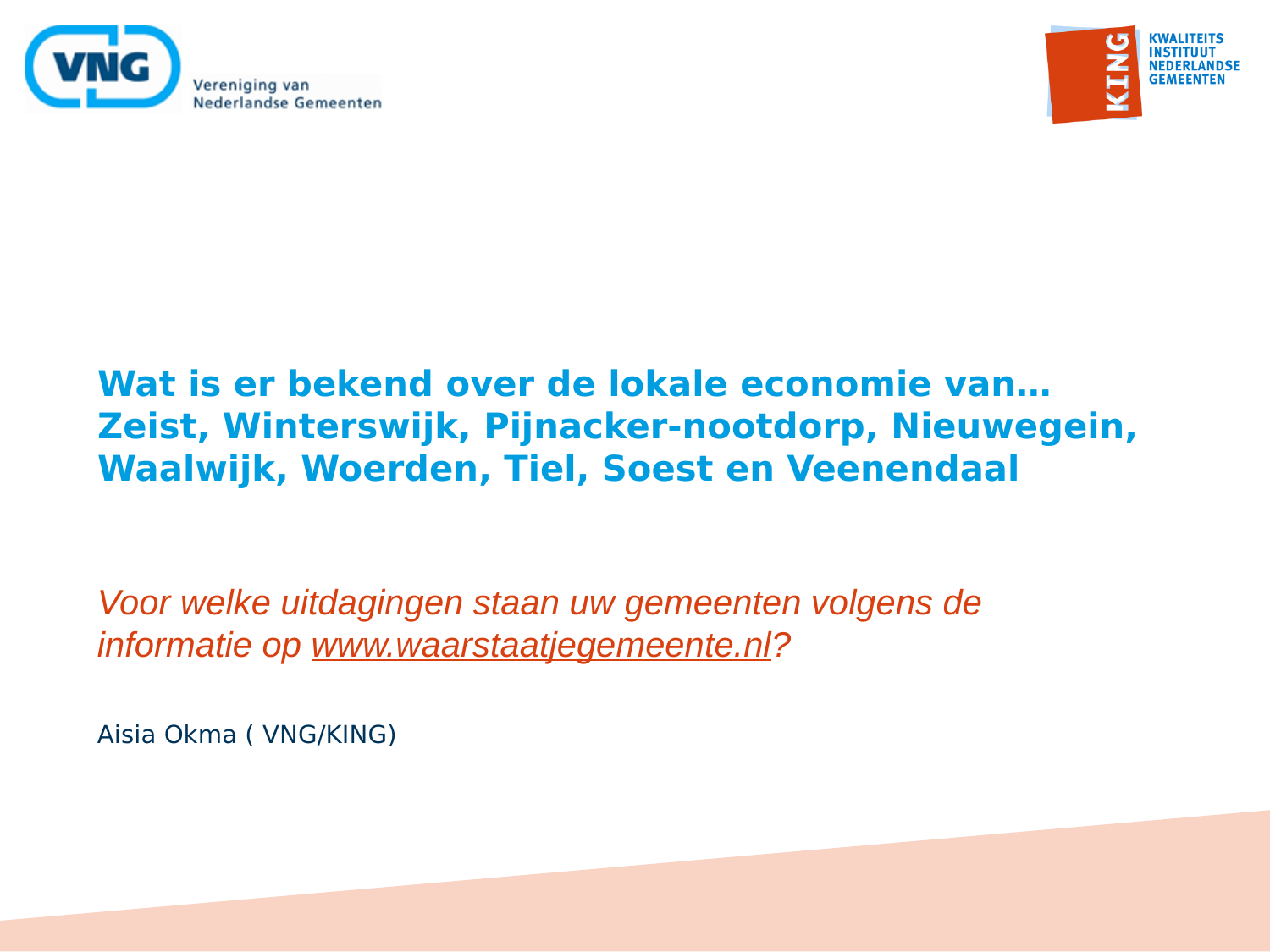

# Wat is er bekend over de lokale economie van… Zeist, Winterswijk, Pijnacker-nootdorp, Nieuwegein, Waalwijk, Woerden, Tiel, Soest en Veenendaal
Voor welke uitdagingen staan uw gemeenten volgens de informatie op www.waarstaatjegemeente.nl?

Aisia Okma ( VNG/KING)